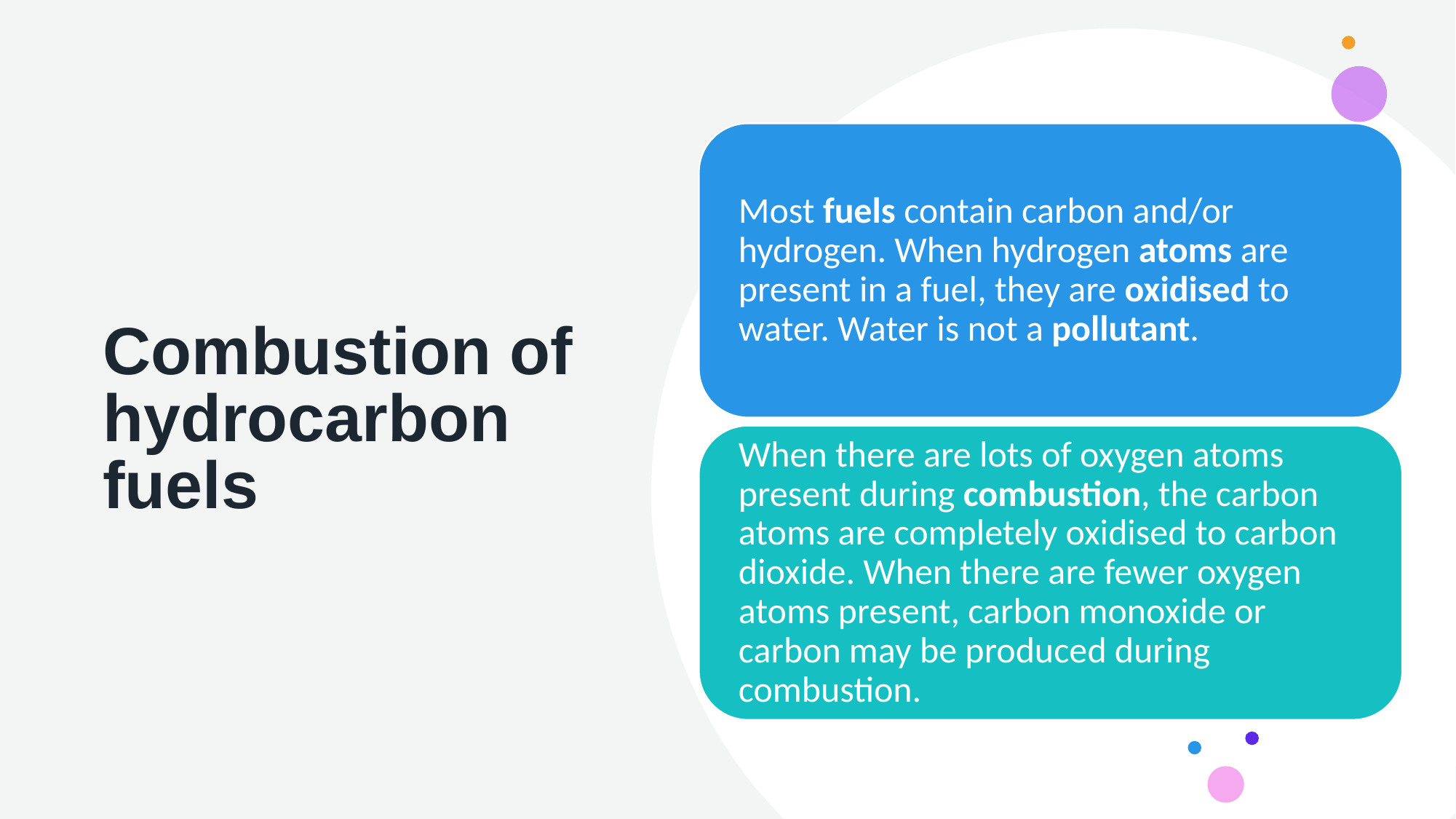

# Combustion of hydrocarbon fuels
Most fuels contain carbon and/or hydrogen. When hydrogen atoms are present in a fuel, they are oxidised to water. Water is not a pollutant.
When there are lots of oxygen atoms present during combustion, the carbon atoms are completely oxidised to carbon dioxide. When there are fewer oxygen atoms present, carbon monoxide or carbon may be produced during combustion.